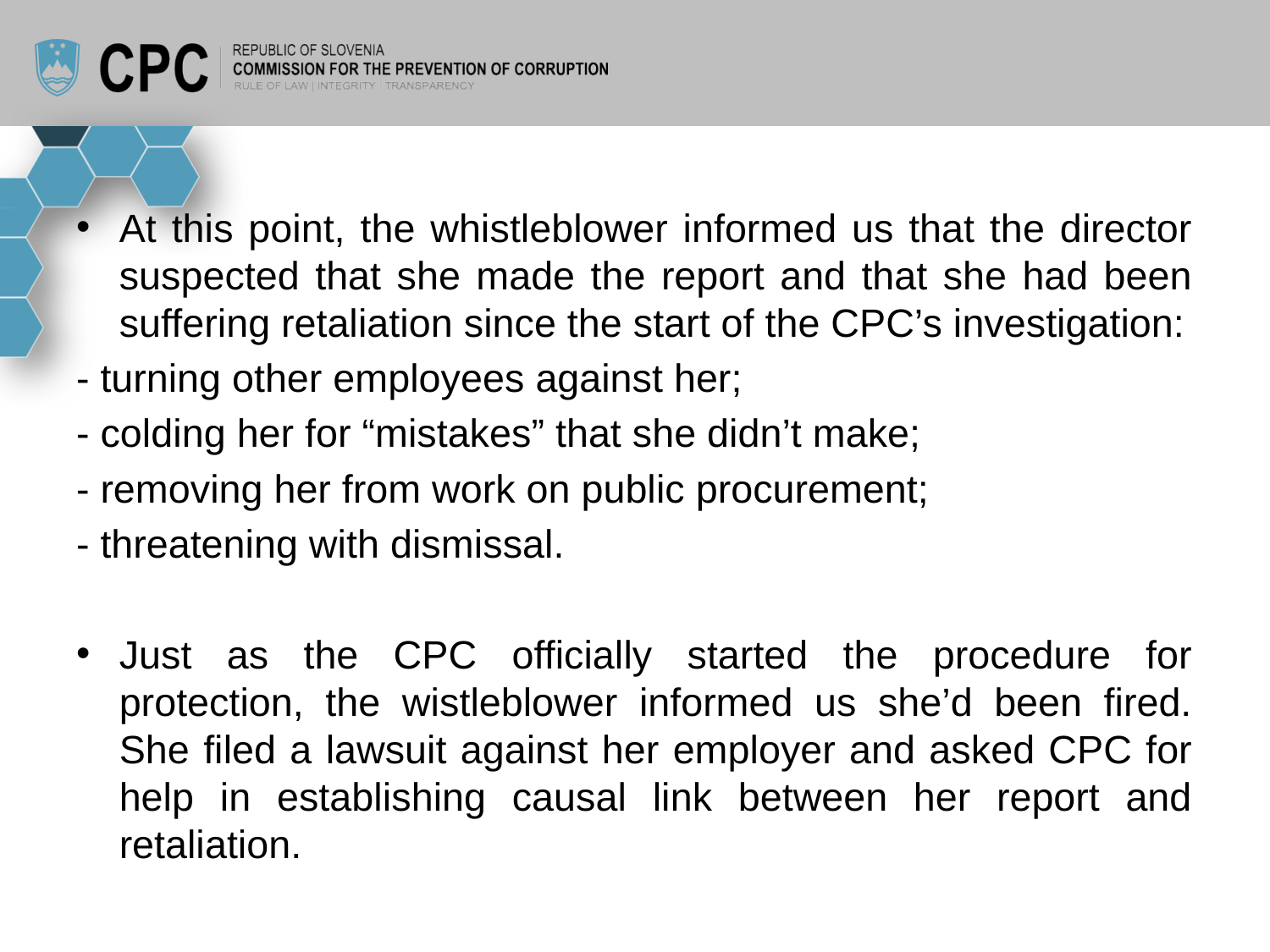

#
At this point, the whistleblower informed us that the director suspected that she made the report and that she had been suffering retaliation since the start of the CPC’s investigation:
- turning other employees against her;
- colding her for “mistakes” that she didn’t make;
- removing her from work on public procurement;
- threatening with dismissal.

Just as the CPC officially started the procedure for protection, the wistleblower informed us she’d been fired. She filed a lawsuit against her employer and asked CPC for help in establishing causal link between her report and retaliation.